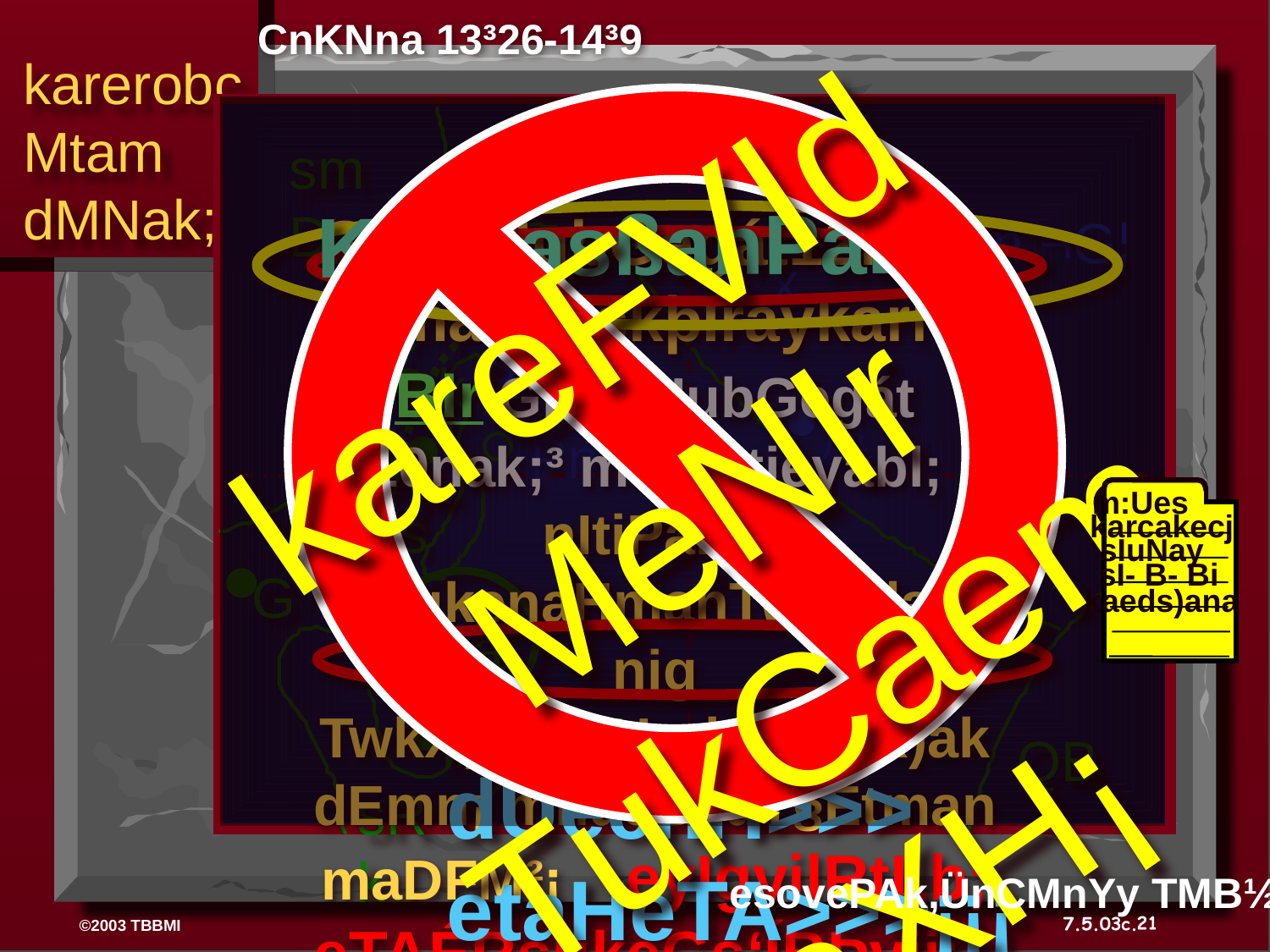

smD

n ¬G¦

x

sk
k

ER

)a

y
Pn

ss

G

U
k)a

Ps
QB

sRk
CnKNna 13³26-14³9

karerobcMtam     dMNak;
TIenH KWCasßanPaB³

kareFVIdMeNIr TukCaemaXH¡
GñkesIubGegát12nak;³  manesckþIraykarNI BIr GñkesIubGegát 10nak;³ manmtieyabl; nItiPaB1 RsukenaHmanTwkedaH nig TwkXµúMhUrehorCaR)akdEmn¡ mnusSsuT§EtmanmaDFM²¡    eyIgvilRtLb;eTAÉRsukeGs‘ÍBÞvij¡             GñkesuIbGegát 2nak;³ maneyabl; GnItiPaB 1		RsukenaHmanTwkedaH nigTwkXµúMhUrehorCaR)akdEmn¡ mnusSsuT§EtmanmaDFM²¡ RBHGm©as;RTg;Kg;enACamYyeyIg¡

m:Ues

karcakecj

sIuNay

sI- B- Bi

kaeds)ana

40

dUecñH>>> etaHeTA>>>¡¡¡¡¡
esovePAk,ÜnCMnYy TMB½r> 29-31

21